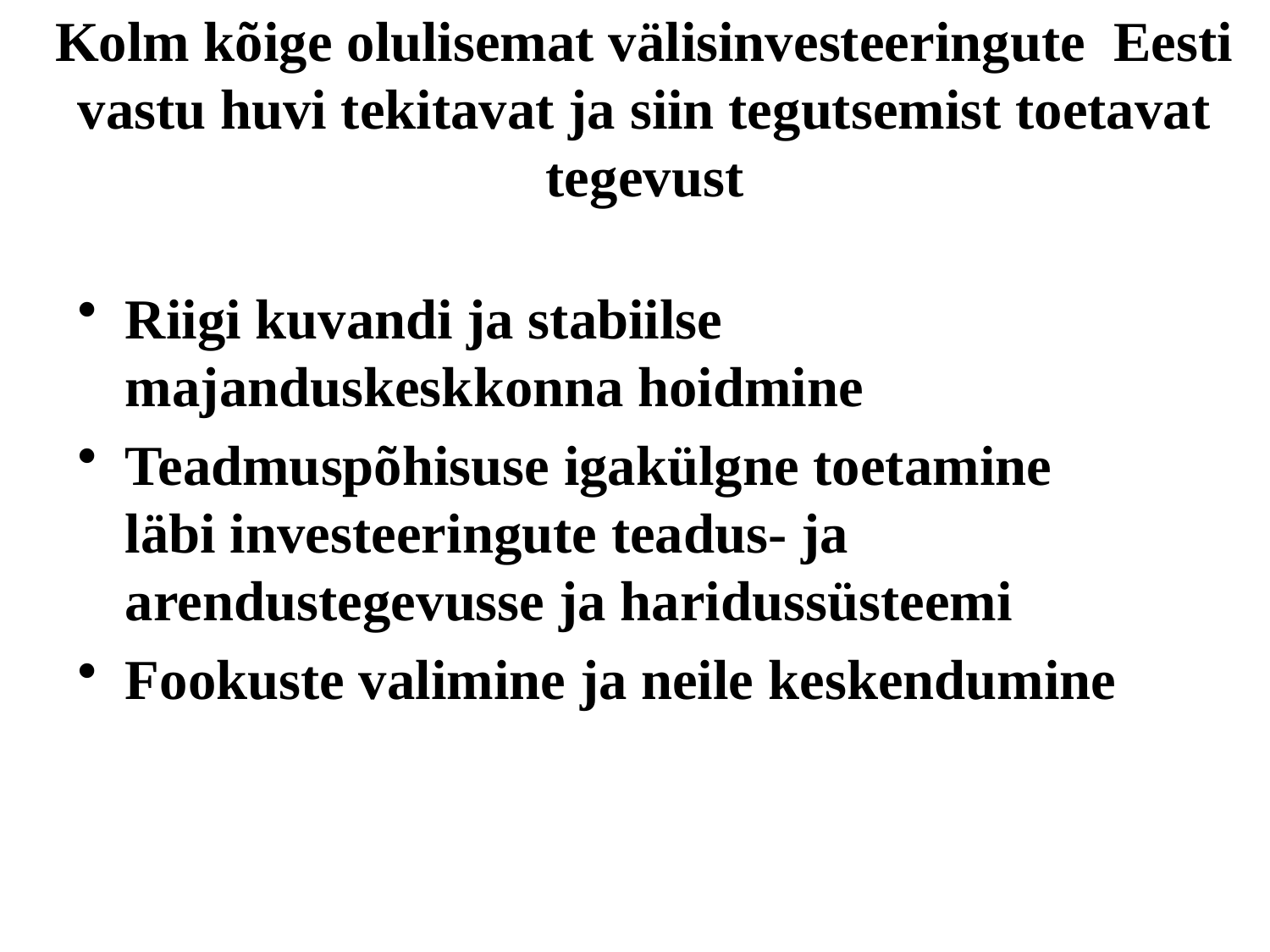

# Kolm kõige olulisemat välisinvesteeringute  Eesti vastu huvi tekitavat ja siin tegutsemist toetavat tegevust
Riigi kuvandi ja stabiilse majanduskeskkonna hoidmine
Teadmuspõhisuse igakülgne toetamine läbi investeeringute teadus- ja arendustegevusse ja haridussüsteemi
Fookuste valimine ja neile keskendumine